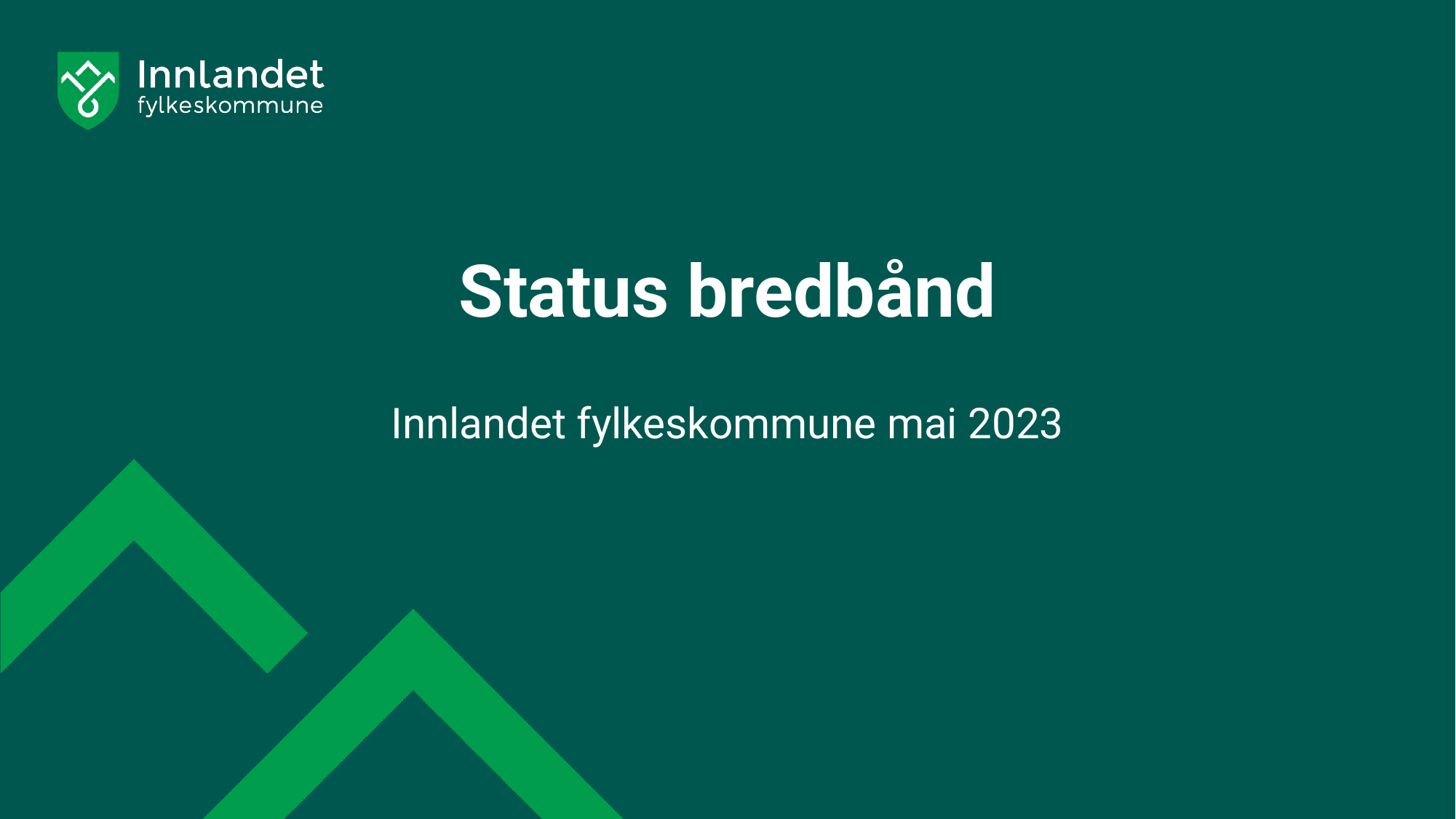

# Status bredbånd
Innlandet fylkeskommune mai 2023